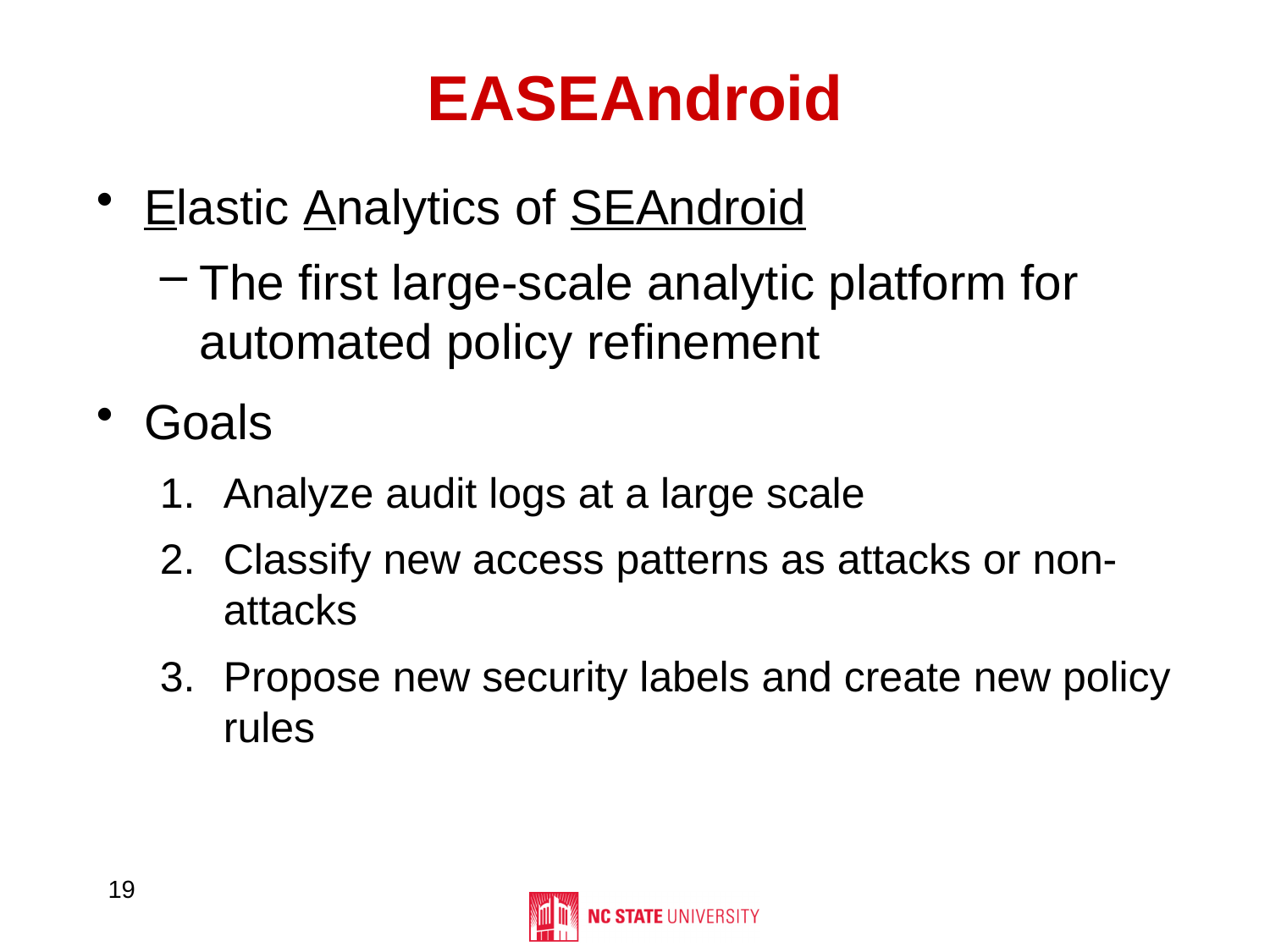

# EASEAndroid
Elastic Analytics of SEAndroid
The first large-scale analytic platform for automated policy refinement
Goals
Analyze audit logs at a large scale
Classify new access patterns as attacks or non-attacks
Propose new security labels and create new policy rules
19